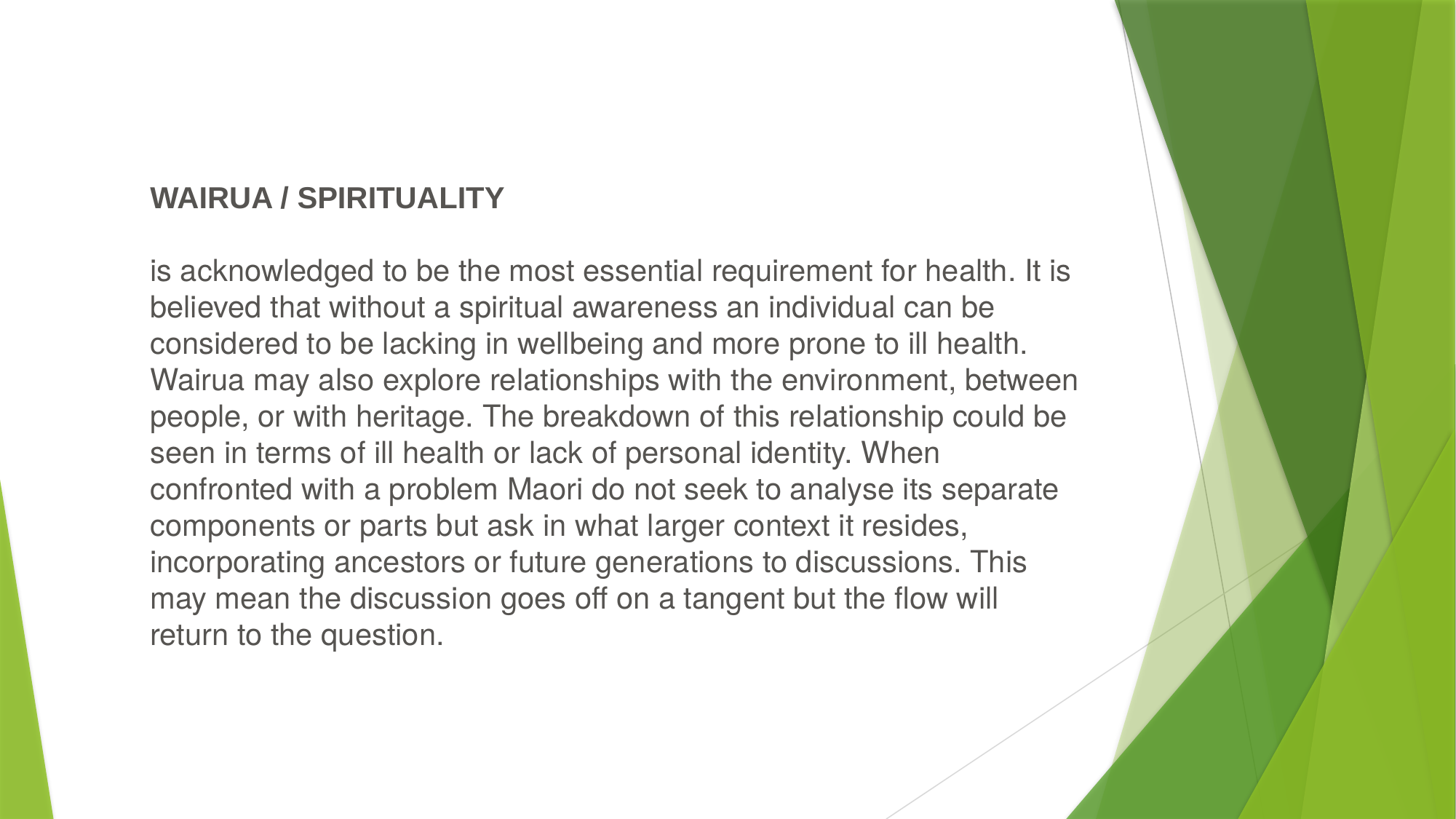

WAIRUA / SPIRITUALITY

is acknowledged to be the most essential requirement for health. It is believed that without a spiritual awareness an individual can be considered to be lacking in wellbeing and more prone to ill health. Wairua may also explore relationships with the environment, between people, or with heritage. The breakdown of this relationship could be seen in terms of ill health or lack of personal identity. When confronted with a problem Maori do not seek to analyse its separate components or parts but ask in what larger context it resides, incorporating ancestors or future generations to discussions. This may mean the discussion goes off on a tangent but the flow will return to the question.